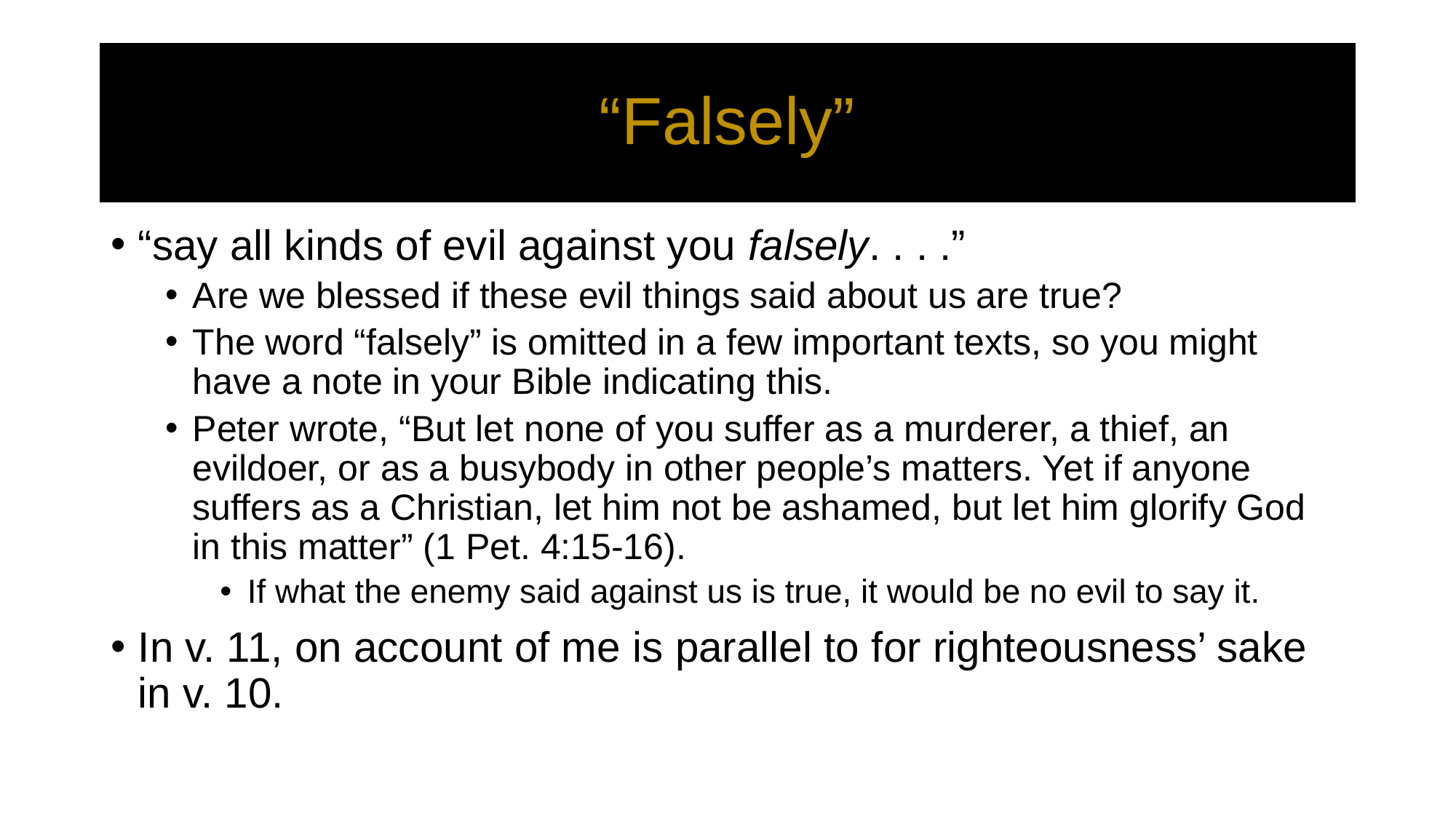

# “Falsely”
“say all kinds of evil against you falsely. . . .”
Are we blessed if these evil things said about us are true?
The word “falsely” is omitted in a few important texts, so you might have a note in your Bible indicating this.
Peter wrote, “But let none of you suffer as a murderer, a thief, an evildoer, or as a busybody in other people’s matters. Yet if anyone suffers as a Christian, let him not be ashamed, but let him glorify God in this matter” (1 Pet. 4:15-16).
If what the enemy said against us is true, it would be no evil to say it.
In v. 11, on account of me is parallel to for righteousness’ sake in v. 10.